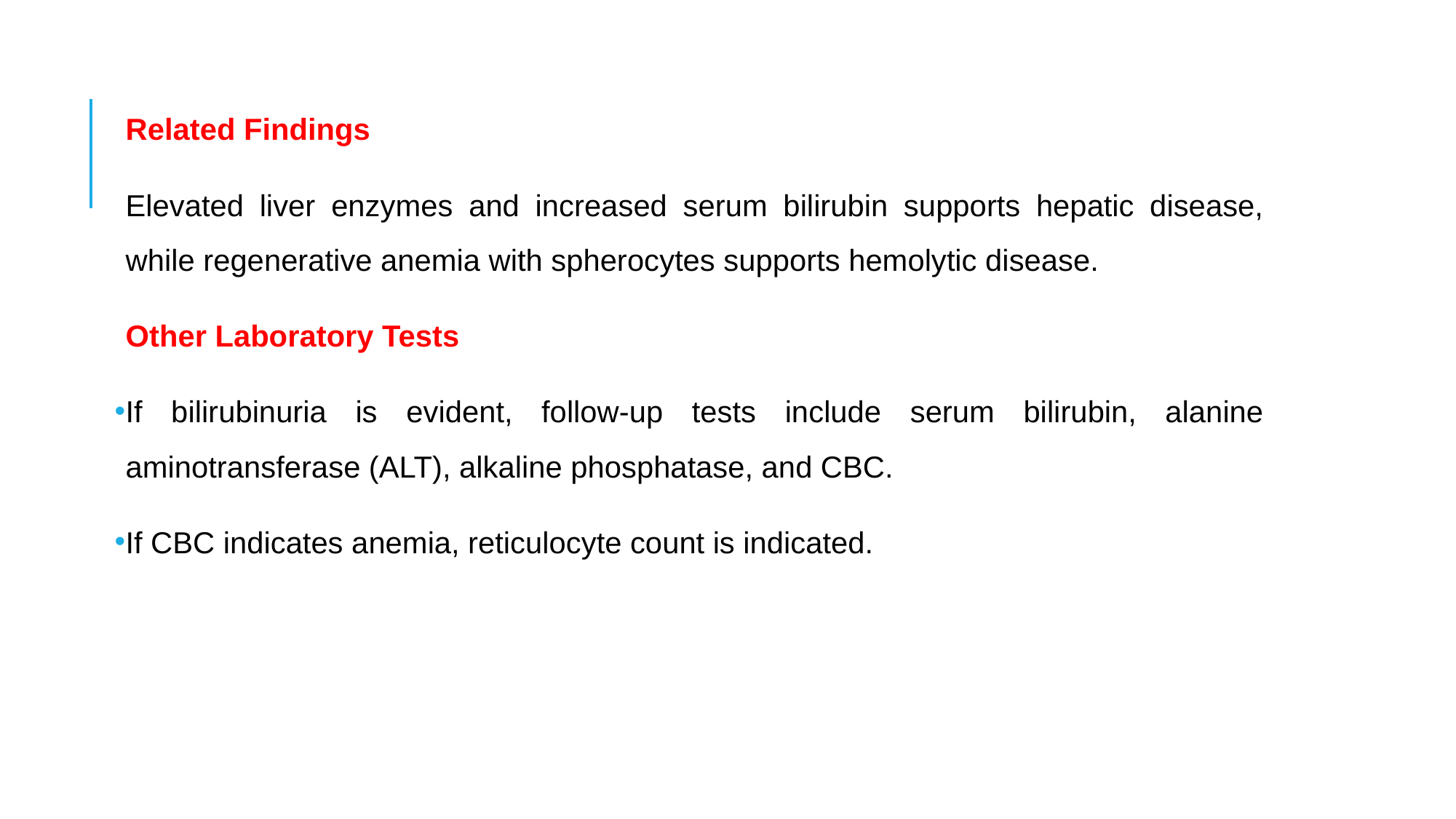

Related Findings
Elevated liver enzymes and increased serum bilirubin supports hepatic disease, while regenerative anemia with spherocytes supports hemolytic disease.
Other Laboratory Tests
If bilirubinuria is evident, follow-up tests include serum bilirubin, alanine aminotransferase (ALT), alkaline phosphatase, and CBC.
If CBC indicates anemia, reticulocyte count is indicated.